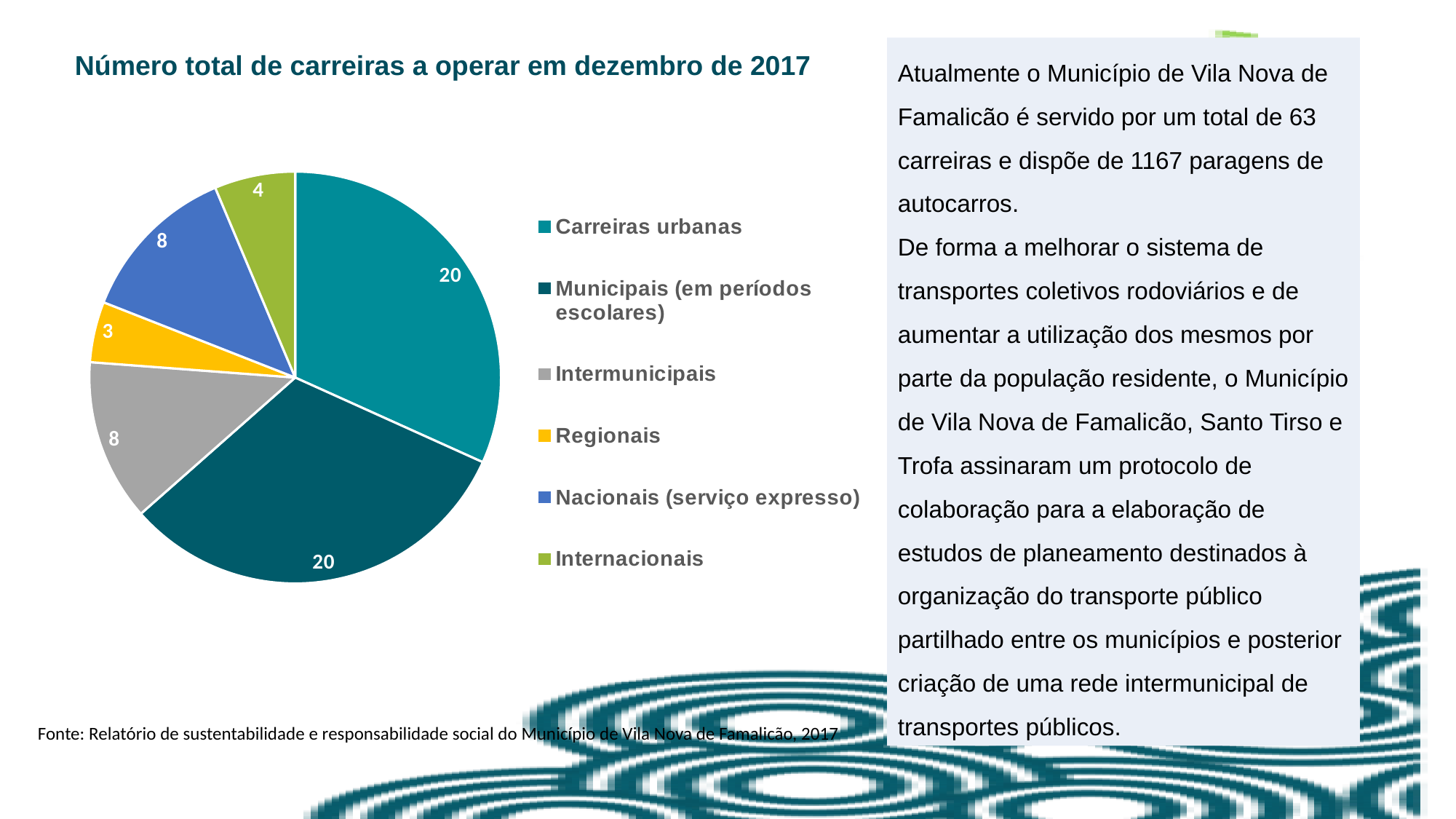

Atualmente o Município de Vila Nova de Famalicão é servido por um total de 63 carreiras e dispõe de 1167 paragens de autocarros.
De forma a melhorar o sistema de transportes coletivos rodoviários e de aumentar a utilização dos mesmos por parte da população residente, o Município de Vila Nova de Famalicão, Santo Tirso e Trofa assinaram um protocolo de colaboração para a elaboração de estudos de planeamento destinados à organização do transporte público partilhado entre os municípios e posterior criação de uma rede intermunicipal de transportes públicos.
Número total de carreiras a operar em dezembro de 2017

### Chart

| Category | Coluna1 |
|---|---|
| Carreiras urbanas  | 20.0 |
| Municipais (em períodos escolares)  | 20.0 |
| Intermunicipais | 8.0 |
| Regionais | 3.0 |
| Nacionais (serviço expresso)  | 8.0 |
| Internacionais | 4.0 |
Fonte: Relatório de sustentabilidade e responsabilidade social do Município de Vila Nova de Famalicão, 2017